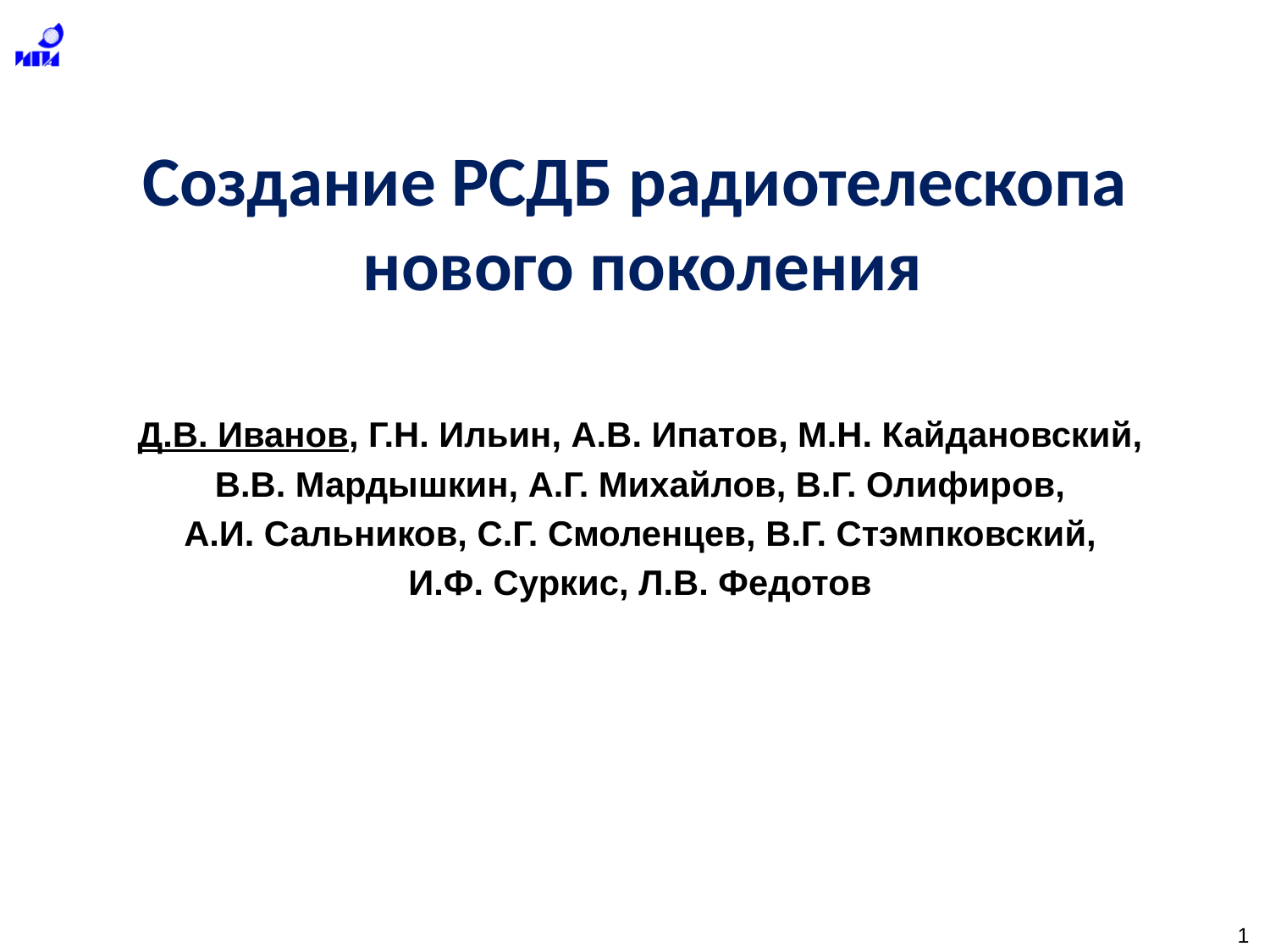

# Создание РСДБ радиотелескопа нового поколения
Д.В. Иванов, Г.Н. Ильин, А.В. Ипатов, М.Н. Кайдановский,
В.В. Мардышкин, А.Г. Михайлов, В.Г. Олифиров,
А.И. Сальников, С.Г. Смоленцев, В.Г. Стэмпковский,
И.Ф. Суркис, Л.В. Федотов